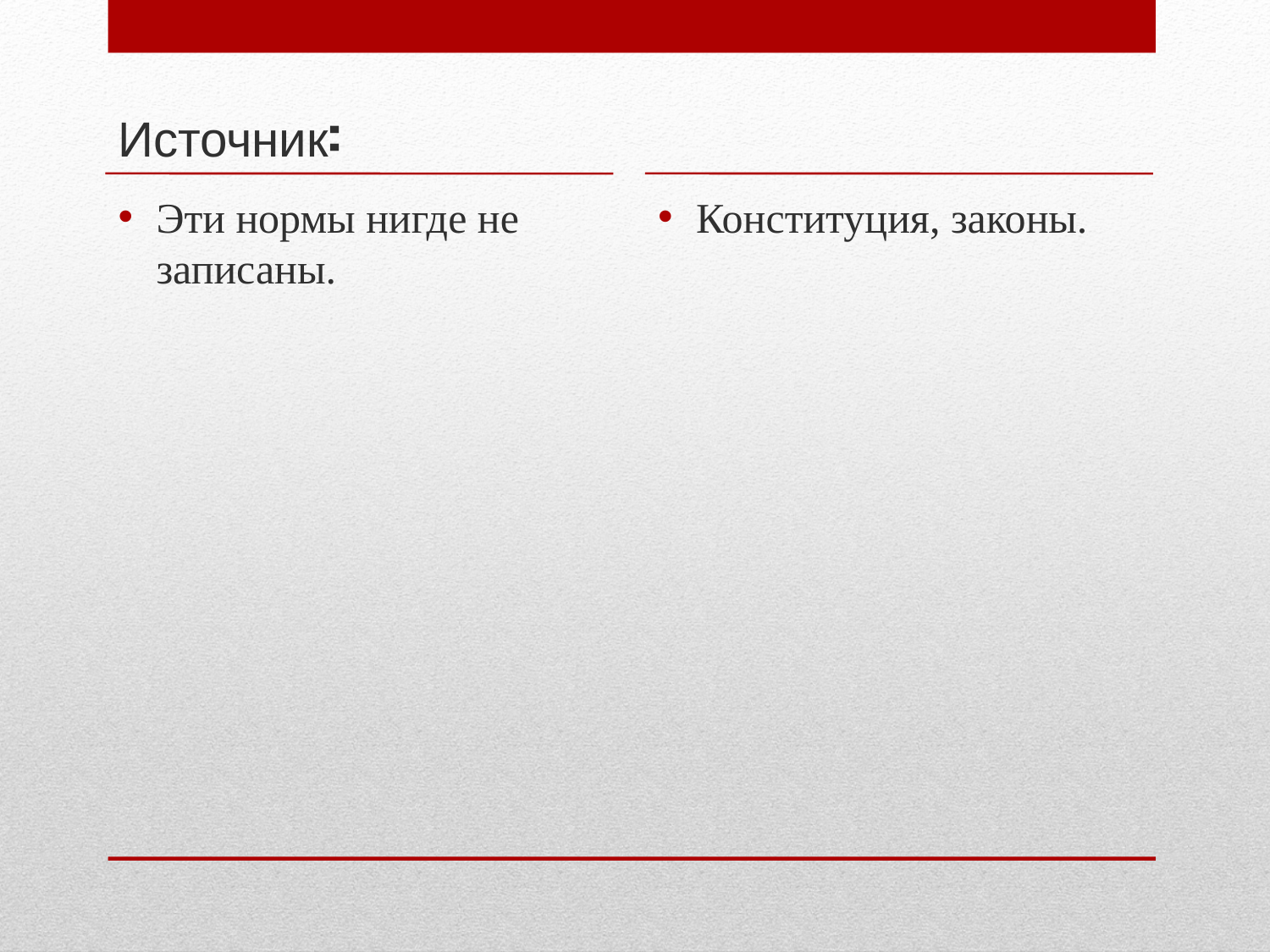

Источник:

Эти нормы нигде не записаны.
Конституция, законы.
#